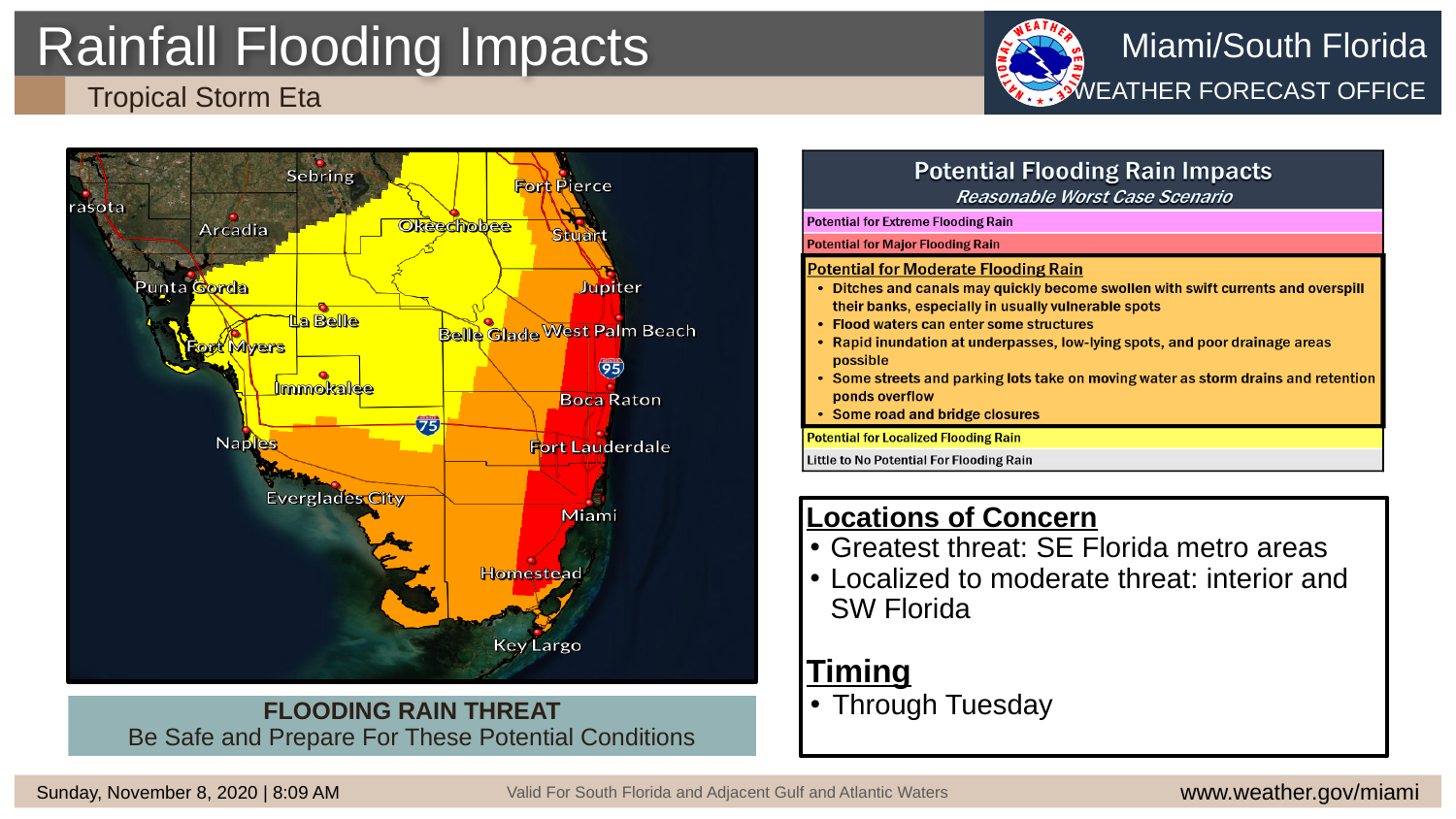

Rainfall Flooding Impacts
Tropical Storm Eta

Locations of Concern
Greatest threat: SE Florida metro areas
Localized to moderate threat: interior and SW Florida

Timing
Through Tuesday

FLOODING RAIN THREAT
Be Safe and Prepare For These Potential Conditions